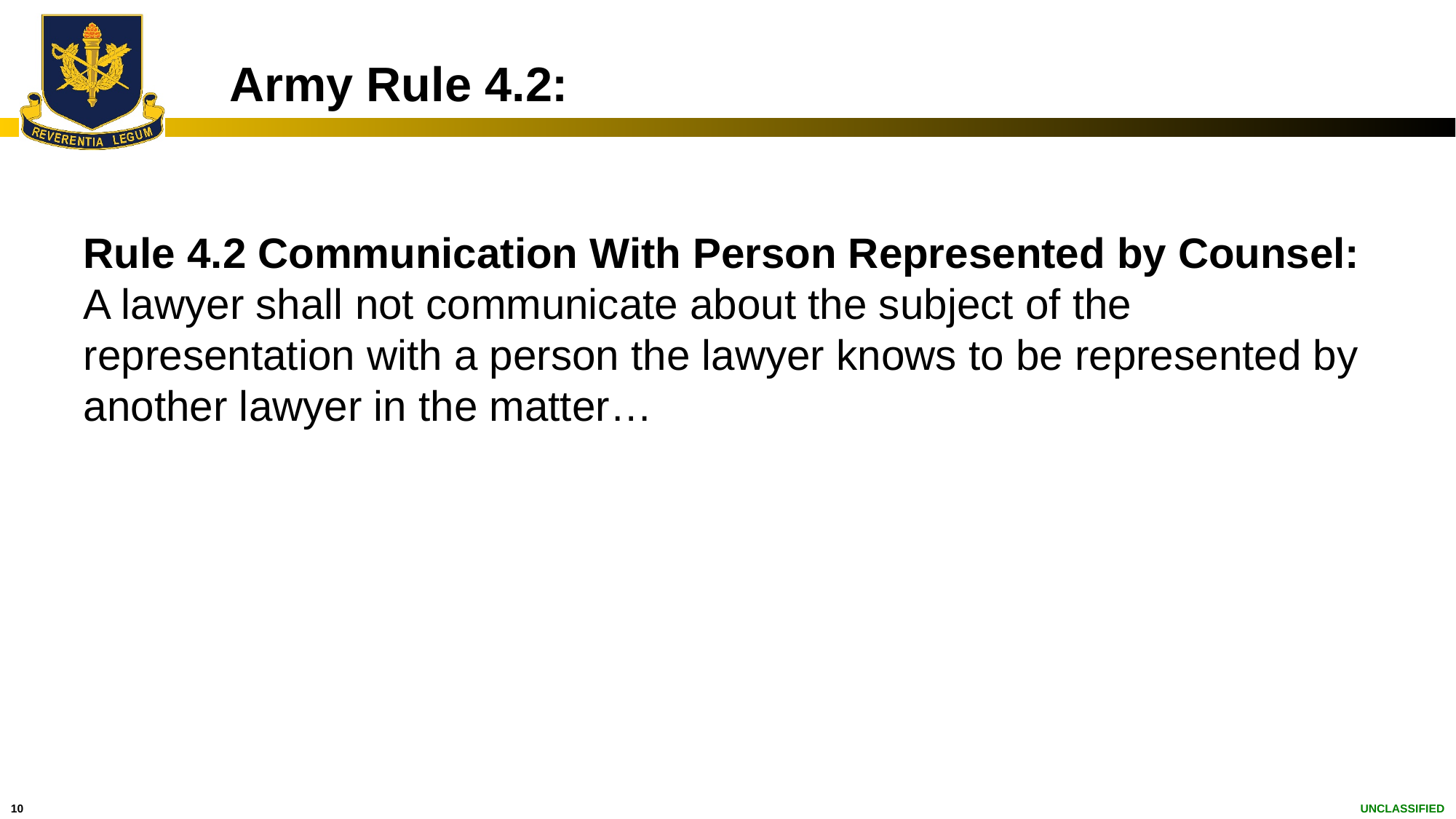

# Army Rule 4.2:
Rule 4.2 Communication With Person Represented by Counsel: A lawyer shall not communicate about the subject of the representation with a person the lawyer knows to be represented by another lawyer in the matter…